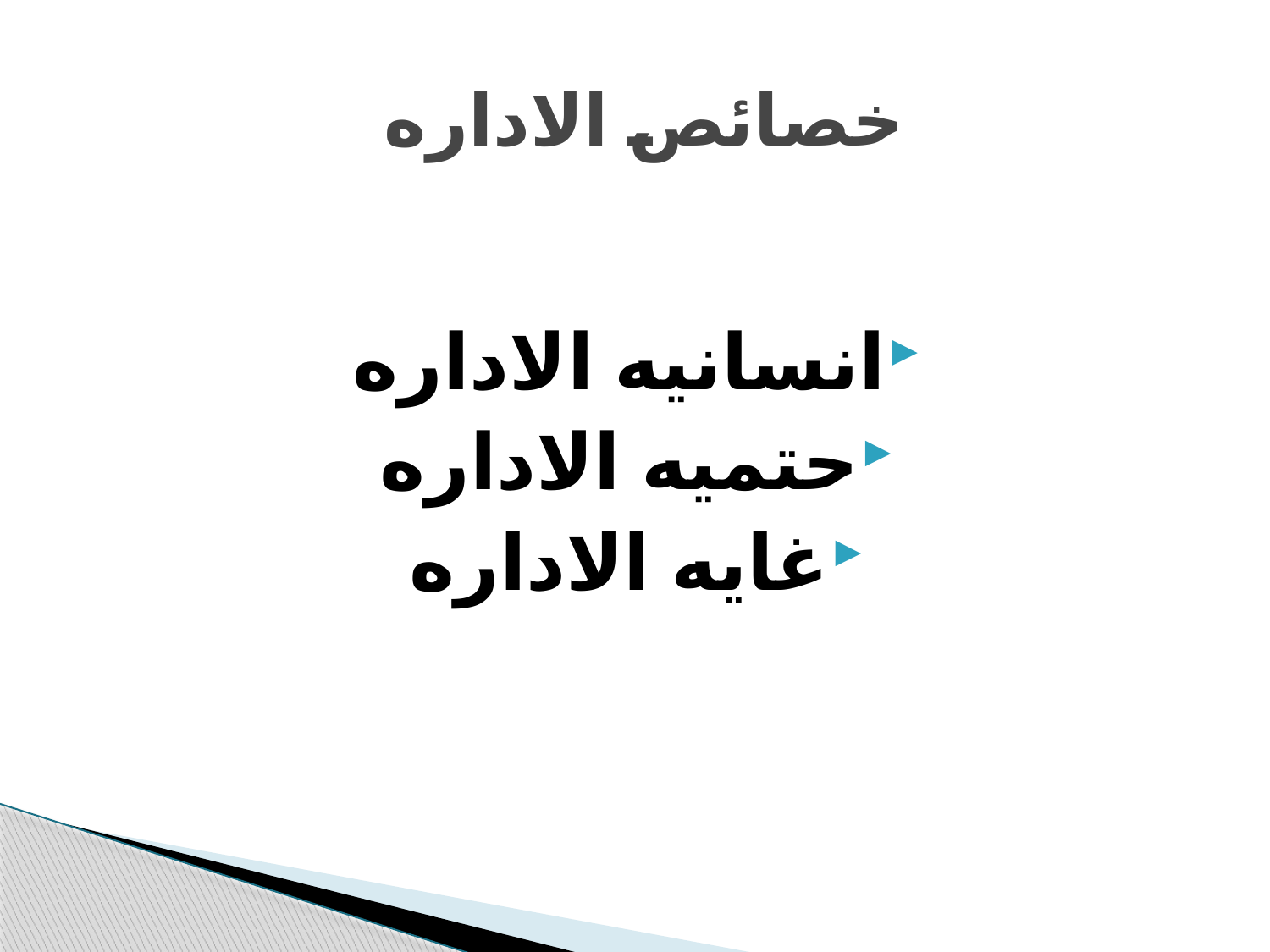

# خصائص الاداره

انسانيه الاداره
حتميه الاداره
غايه الاداره